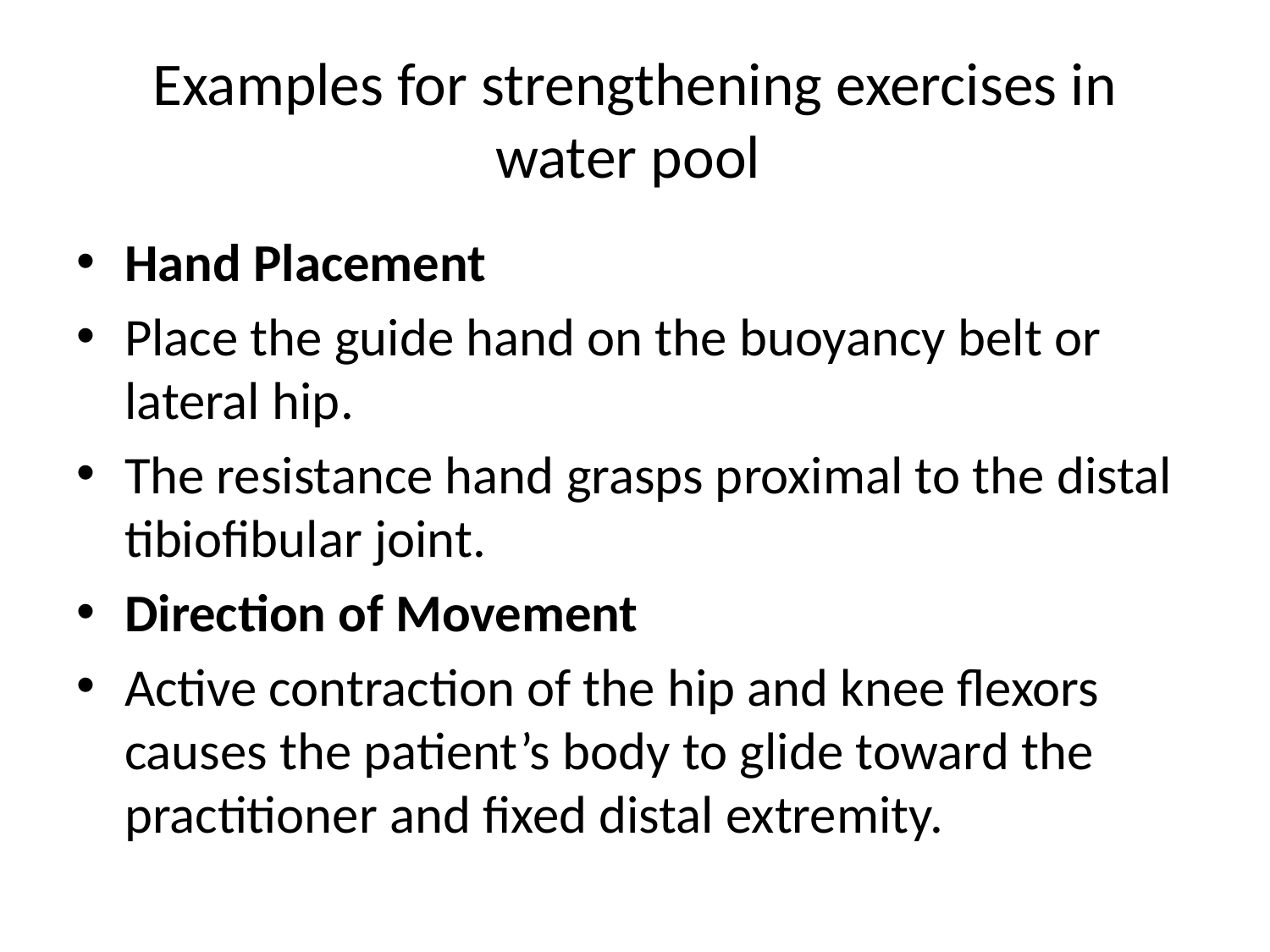

# Examples for strengthening exercises in water pool
Hand Placement
Place the guide hand on the buoyancy belt or lateral hip.
The resistance hand grasps proximal to the distal tibiofibular joint.
Direction of Movement
Active contraction of the hip and knee flexors causes the patient’s body to glide toward the practitioner and fixed distal extremity.